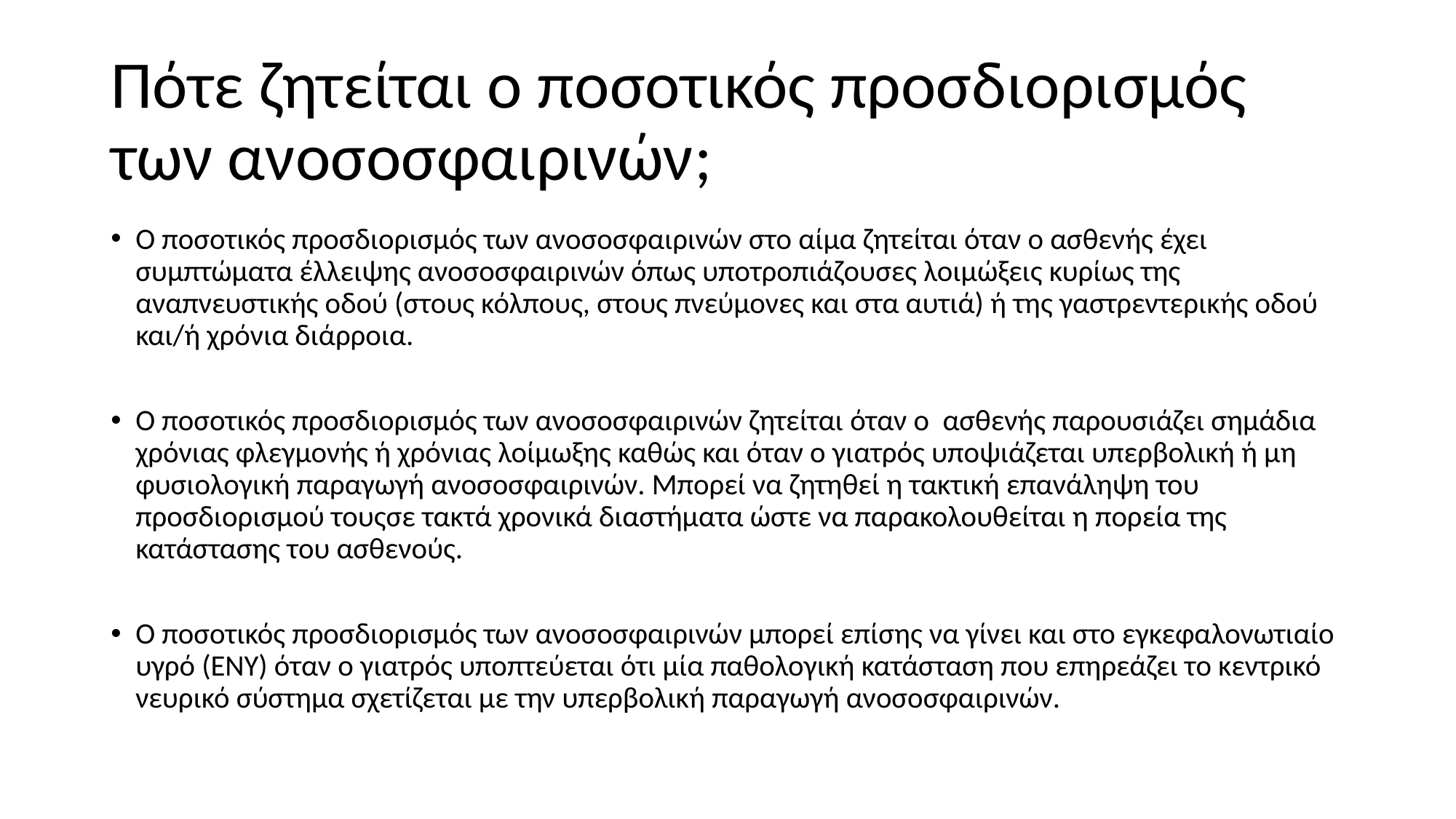

# Πότε ζητείται ο ποσοτικός προσδιορισμός των ανοσοσφαιρινών;
Ο ποσοτικός προσδιορισμός των ανοσοσφαιρινών στο αίμα ζητείται όταν ο ασθενής έχει συμπτώματα έλλειψης ανοσοσφαιρινών όπως υποτροπιάζουσες λοιμώξεις κυρίως της αναπνευστικής οδού (στους κόλπους, στους πνεύμονες και στα αυτιά) ή της γαστρεντερικής οδού και/ή χρόνια διάρροια.

Ο ποσοτικός προσδιορισμός των ανοσοσφαιρινών ζητείται όταν ο  ασθενής παρουσιάζει σημάδια χρόνιας φλεγμονής ή χρόνιας λοίμωξης καθώς και όταν ο γιατρός υποψιάζεται υπερβολική ή μη φυσιολογική παραγωγή ανοσοσφαιρινών. Μπορεί να ζητηθεί η τακτική επανάληψη του προσδιορισμού τουςσε τακτά χρονικά διαστήματα ώστε να παρακολουθείται η πορεία της κατάστασης του ασθενούς.

Ο ποσοτικός προσδιορισμός των ανοσοσφαιρινών μπορεί επίσης να γίνει και στο εγκεφαλονωτιαίο υγρό (ΕΝΥ) όταν ο γιατρός υποπτεύεται ότι μία παθολογική κατάσταση που επηρεάζει το κεντρικό νευρικό σύστημα σχετίζεται με την υπερβολική παραγωγή ανοσοσφαιρινών.